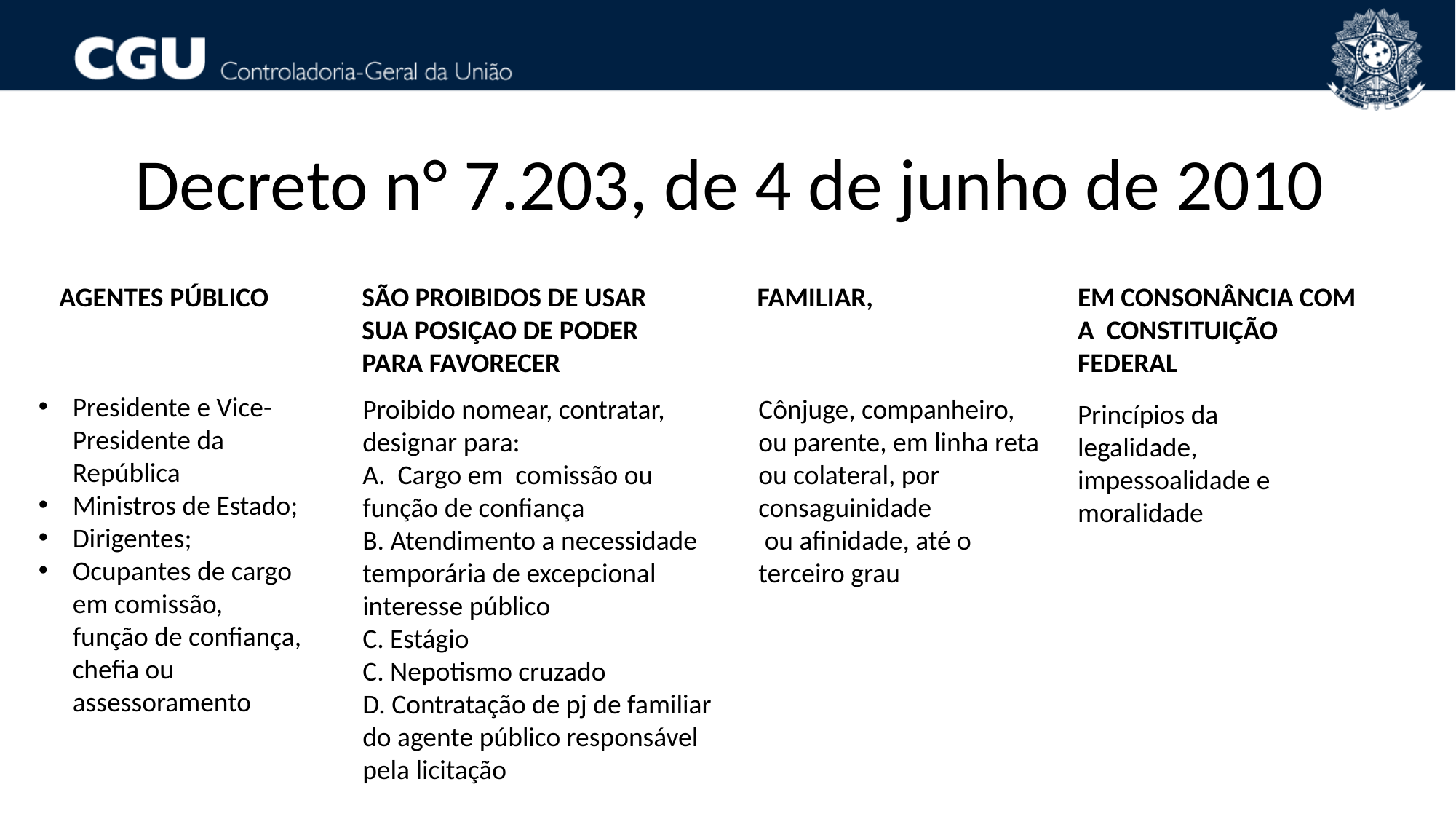

Decreto n° 7.203, de 4 de junho de 2010
AGENTES PÚBLICO
SÃO PROIBIDOS DE USAR
SUA POSIÇAO DE PODER
PARA FAVORECER

FAMILIAR,
EM CONSONÂNCIA COM A  CONSTITUIÇÃO
FEDERAL
Presidente e Vice-Presidente da República
Ministros de Estado;
Dirigentes;
Ocupantes de cargo em comissão, função de confiança, chefia ou assessoramento
Proibido nomear, contratar,
designar para:
A.  Cargo em  comissão ou
função de confiança
B. Atendimento a necessidade
temporária de excepcional
interesse público
C. Estágio
C. Nepotismo cruzado
D. Contratação de pj de familiar
do agente público responsável
pela licitação

Cônjuge, companheiro,
ou parente, em linha reta
ou colateral, por
consaguinidade
 ou afinidade, até o
terceiro grau
Princípios da legalidade, impessoalidade e
moralidade